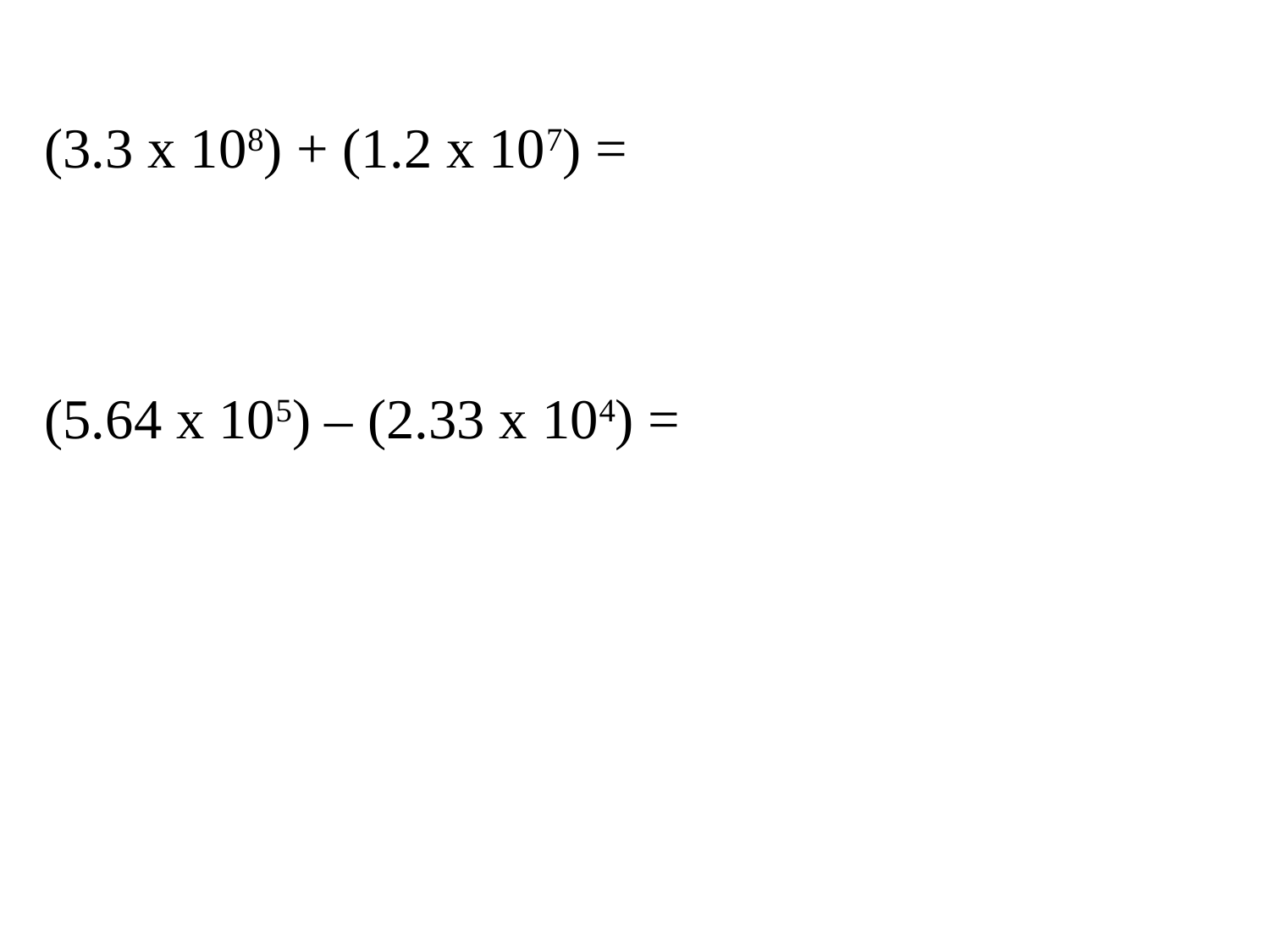

(3.3 x 108) + (1.2 x 107) =

(5.64 x 105) – (2.33 x 104) =